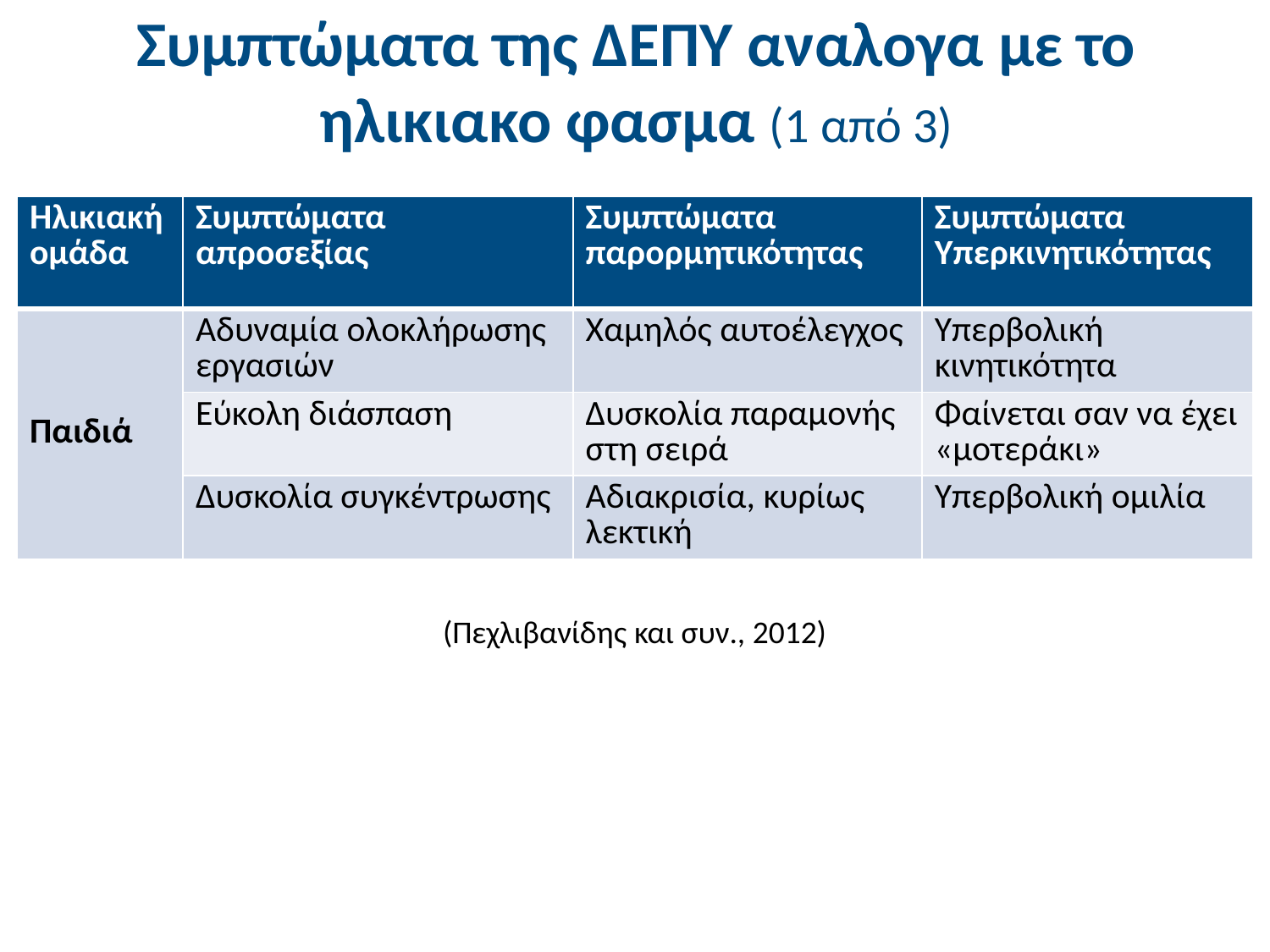

# Συμπτώματα της ΔΕΠΥ αναλογα με το ηλικιακο φασμα (1 από 3)
| Ηλικιακή ομάδα | Συμπτώματα απροσεξίας | Συμπτώματα παρορμητικότητας | Συμπτώματα Υπερκινητικότητας |
| --- | --- | --- | --- |
| Παιδιά | Αδυναμία ολοκλήρωσης εργασιών | Χαμηλός αυτοέλεγχος | Υπερβολική κινητικότητα |
|  | Εύκολη διάσπαση | Δυσκολία παραμονής στη σειρά | Φαίνεται σαν να έχει «μοτεράκι» |
|  | Δυσκολία συγκέντρωσης | Αδιακρισία, κυρίως λεκτική | Υπερβολική ομιλία |
(Πεχλιβανίδης και συν., 2012)